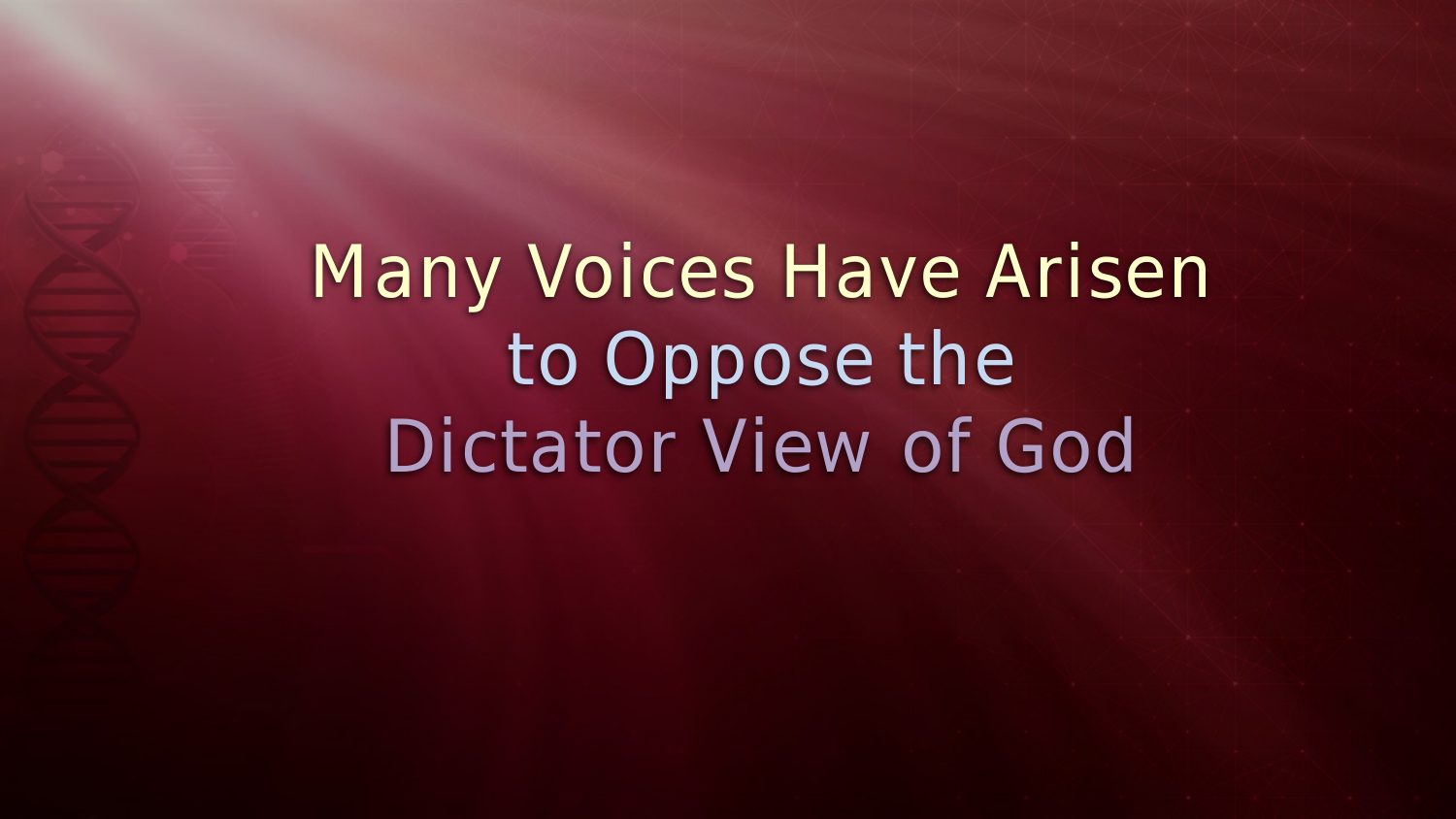

Many Voices Have Arisen
to Oppose the
Dictator View of God